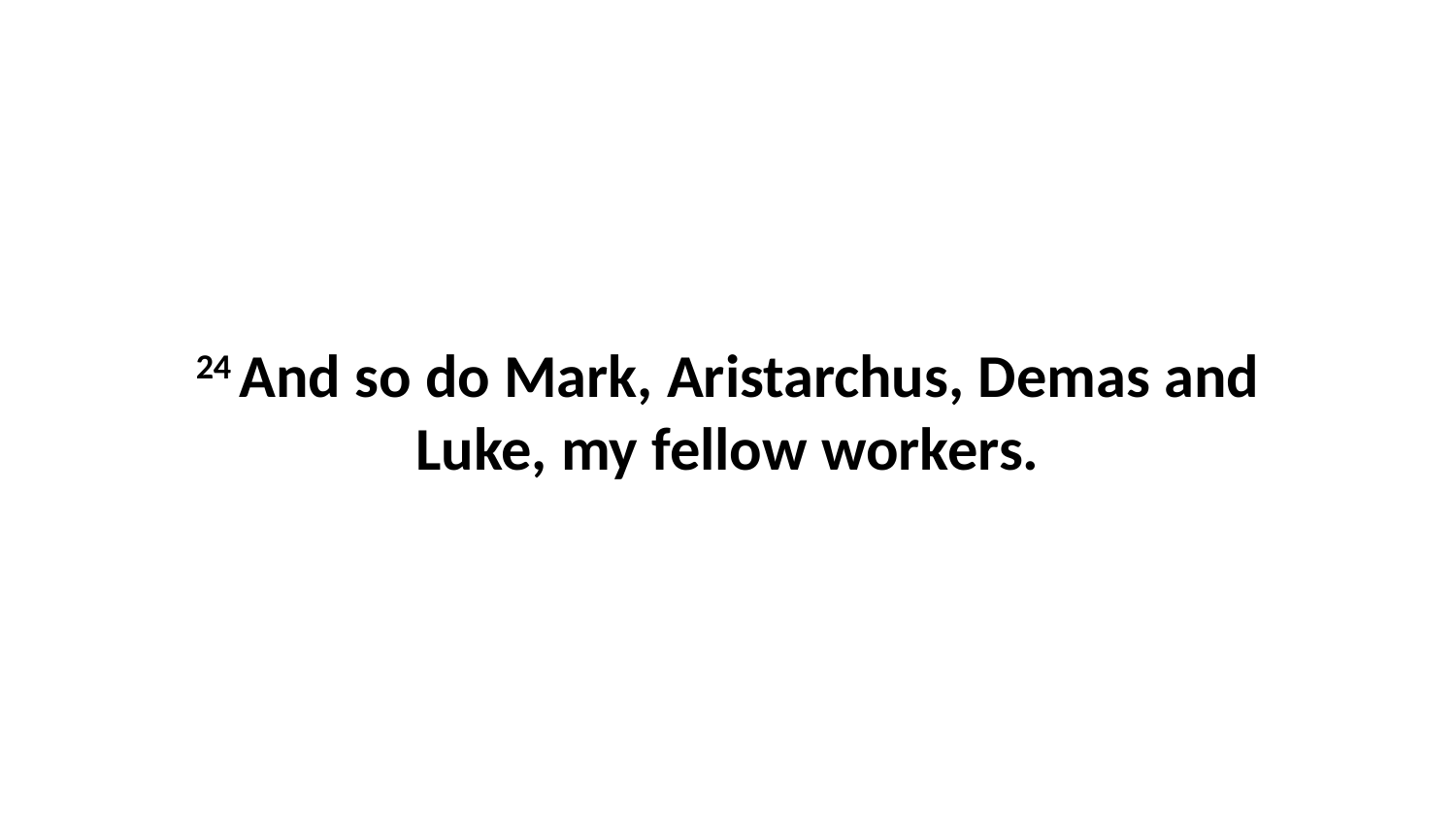

24 And so do Mark, Aristarchus, Demas and Luke, my fellow workers.